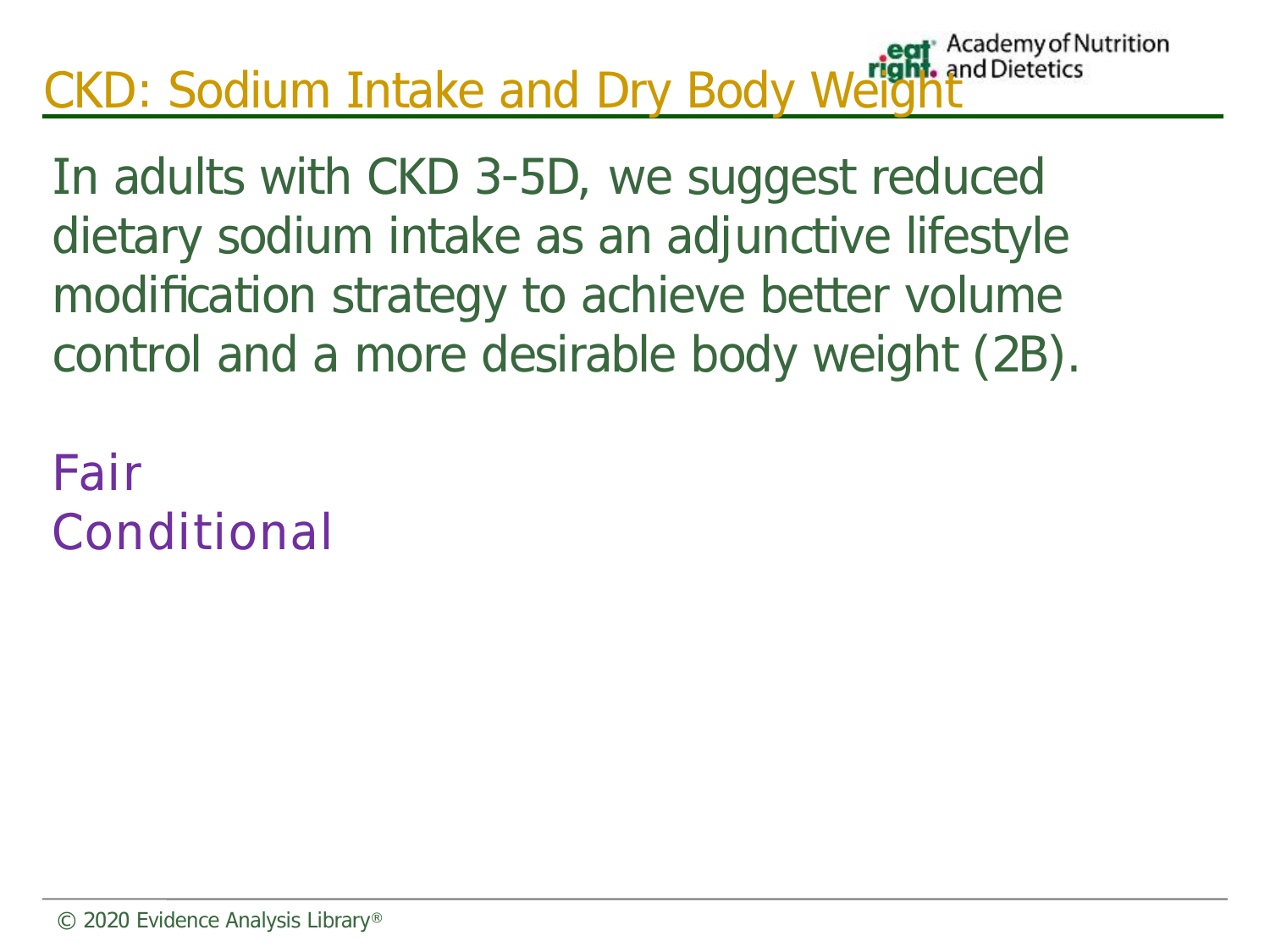

# CKD: Sodium Intake and Dry Body Weight
In adults with CKD 3-5D, we suggest reduced dietary sodium intake as an adjunctive lifestyle modification strategy to achieve better volume control and a more desirable body weight (2B).

Fair
Conditional
© 2020 Evidence Analysis Library®